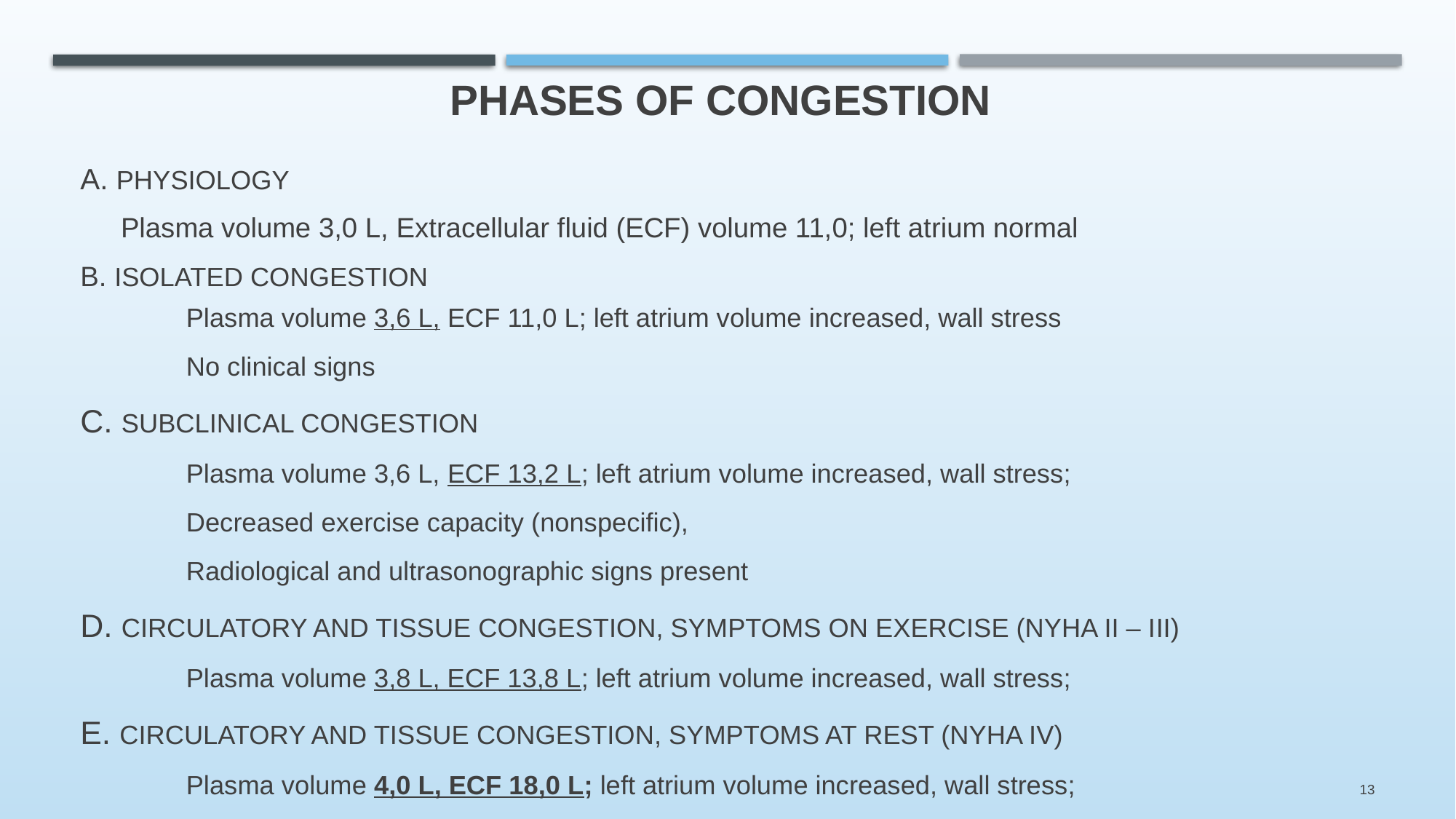

# Phases of congeStion
A. PHYSIOLOGY
		Plasma volume 3,0 L, Extracellular fluid (ECF) volume 11,0; left atrium normal
B. ISOLATED CONGESTION
		Plasma volume 3,6 L, ECF 11,0 L; left atrium volume increased, wall stress
		No clinical signs
C. SUBCLINICAL CONGESTION
		Plasma volume 3,6 L, ECF 13,2 L; left atrium volume increased, wall stress;
		Decreased exercise capacity (nonspecific),
		Radiological and ultrasonographic signs present
D. CIRCULATORY AND TISSUE CONGESTION, SYMPTOMS ON EXERCISE (NYHA II – III)
		Plasma volume 3,8 L, ECF 13,8 L; left atrium volume increased, wall stress;
E. CIRCULATORY AND TISSUE CONGESTION, SYMPTOMS AT REST (NYHA IV)
		Plasma volume 4,0 L, ECF 18,0 L; left atrium volume increased, wall stress;

13